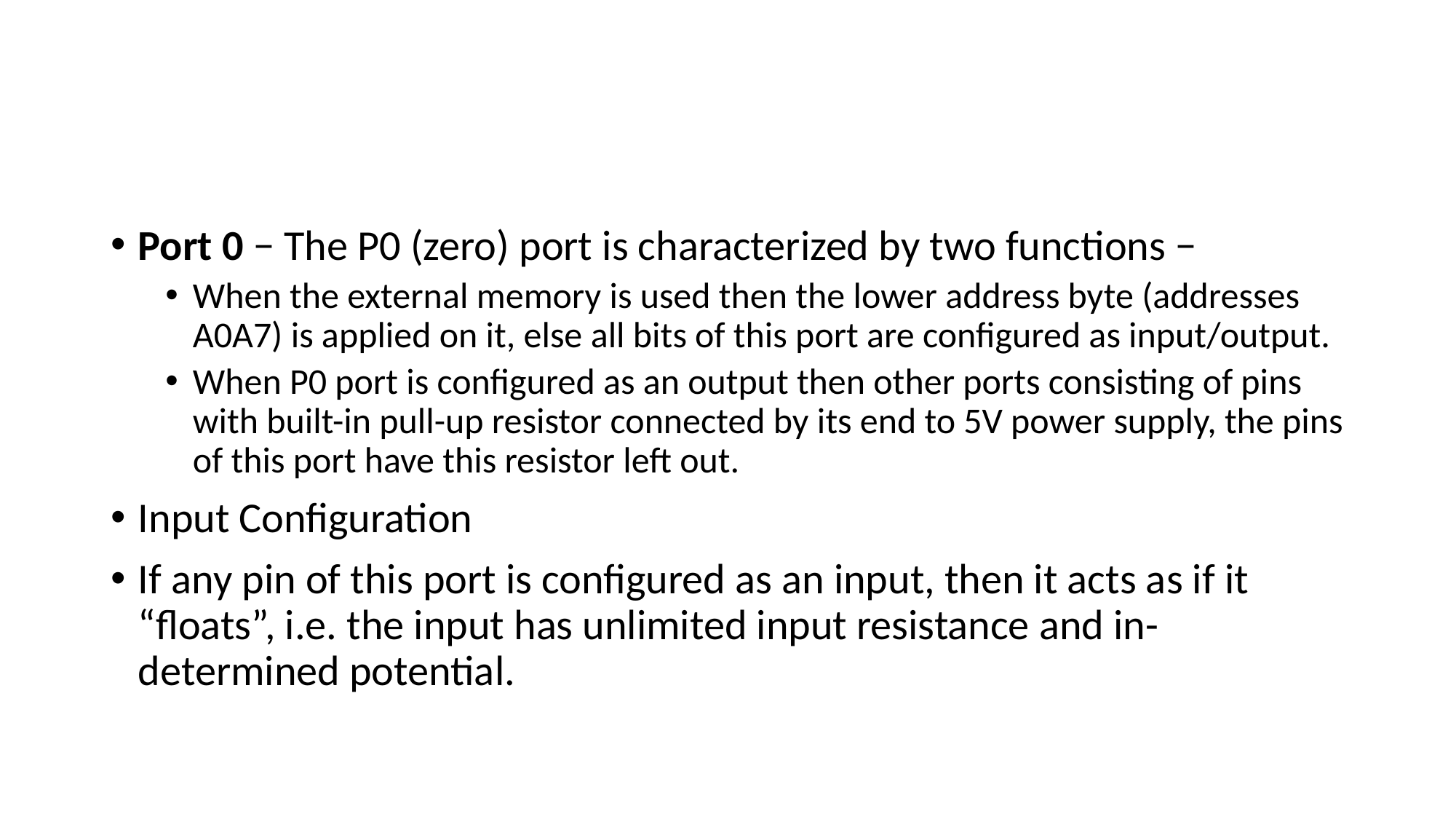

#
Port 0 − The P0 (zero) port is characterized by two functions −
When the external memory is used then the lower address byte (addresses A0A7) is applied on it, else all bits of this port are configured as input/output.
When P0 port is configured as an output then other ports consisting of pins with built-in pull-up resistor connected by its end to 5V power supply, the pins of this port have this resistor left out.
Input Configuration
If any pin of this port is configured as an input, then it acts as if it “floats”, i.e. the input has unlimited input resistance and in-determined potential.